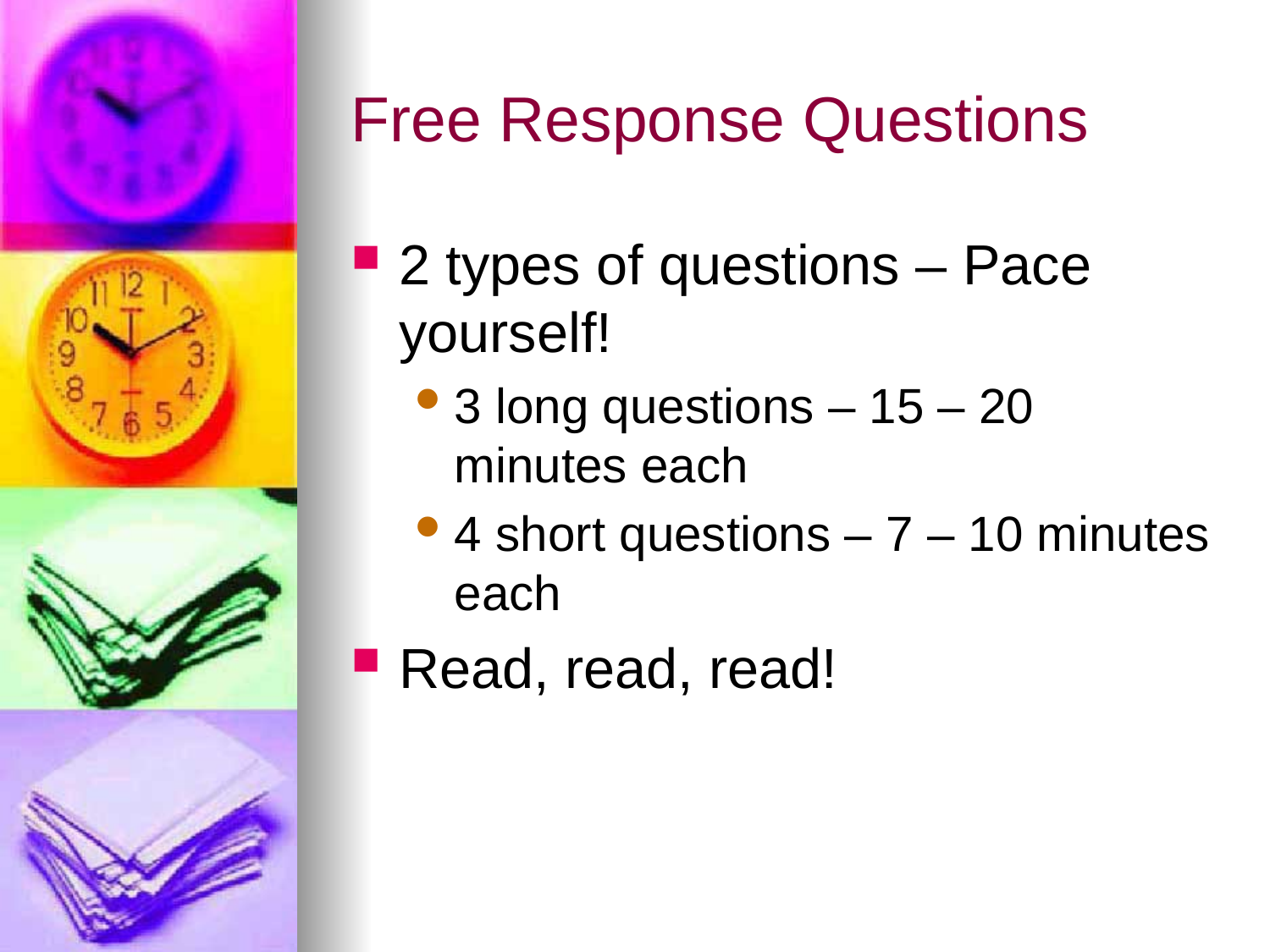

# Free Response Questions
2 types of questions – Pace yourself!
3 long questions – 15 – 20 minutes each
4 short questions – 7 – 10 minutes each
Read, read, read!